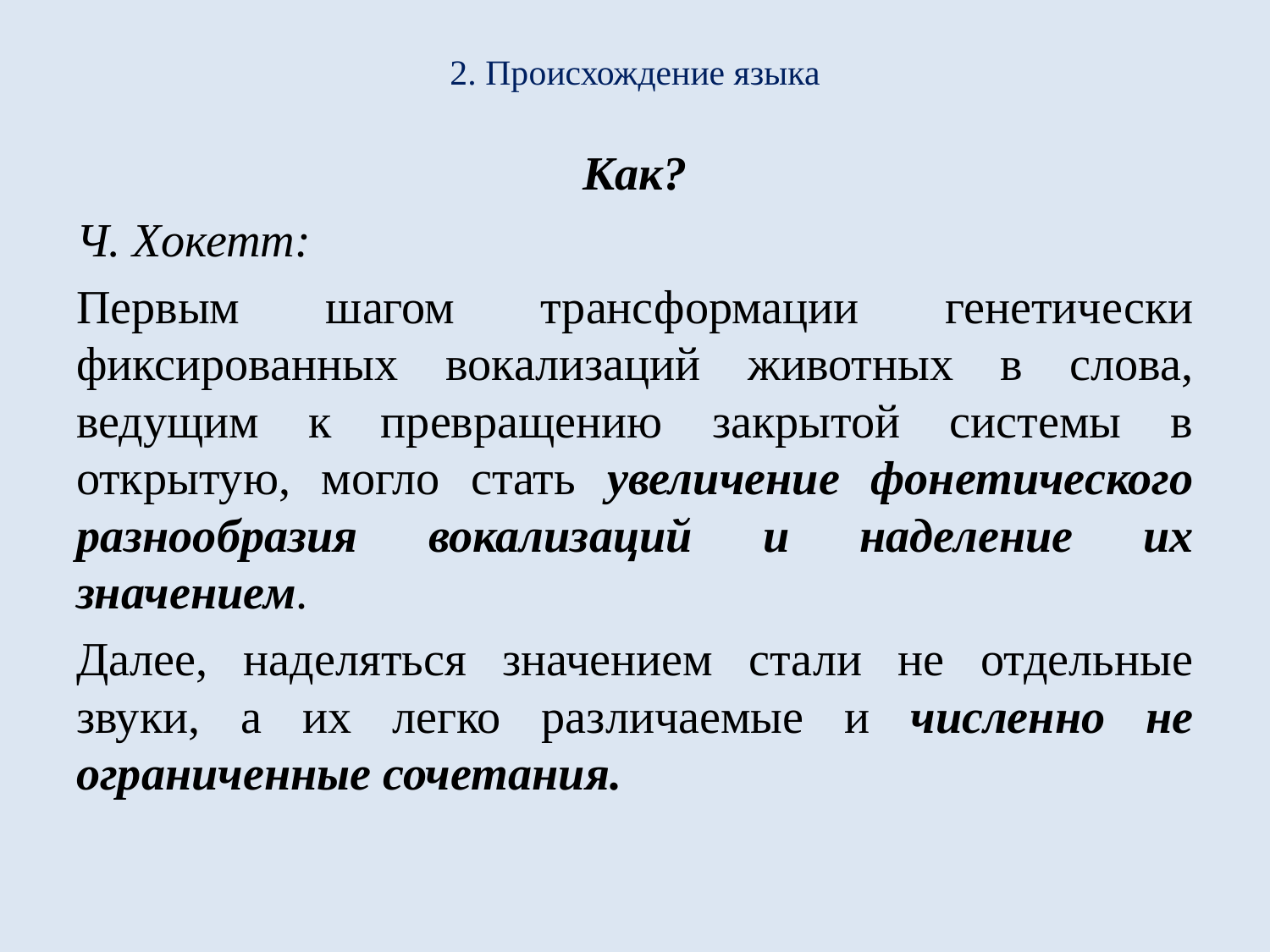

# 2. Происхождение языка
Как?
Ч. Хокетт:
Первым шагом трансформации генетически фиксированных вокализаций животных в слова, ведущим к превращению закрытой системы в открытую, могло стать увеличение фонетического разнообразия вокализаций и наделение их значением.
Далее, наделяться значением стали не отдельные звуки, а их легко различаемые и численно не ограниченные сочетания.